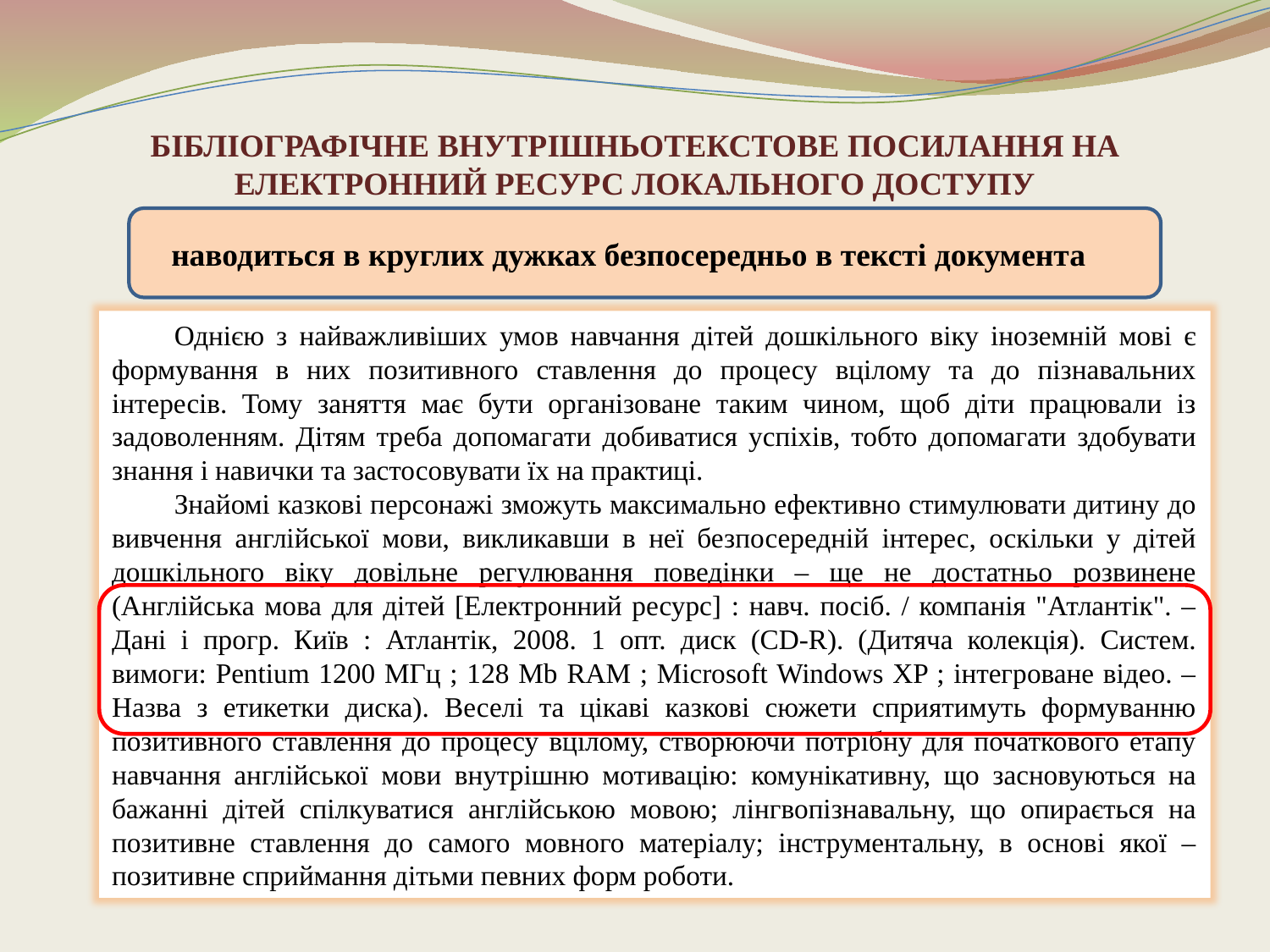

БІБЛІОГРАФІЧНЕ ВНУТРІШНЬОТЕКСТОВЕ ПОСИЛАННЯ НА ЕЛЕКТРОННИЙ РЕСУРС ЛОКАЛЬНОГО ДОСТУПУ

наводиться в круглих дужках безпосередньо в тексті документа
Однією з найважливіших умов навчання дітей дошкільного віку іноземній мові є формування в них позитивного ставлення до процесу вцілому та до пізнавальних інтересів. Тому заняття має бути організоване таким чином, щоб діти працювали із задоволенням. Дітям треба допомагати добиватися успіхів, тобто допомагати здобувати знання і навички та застосовувати їх на практиці.
Знайомі казкові персонажі зможуть максимально ефективно стимулювати дитину до вивчення англійської мови, викликавши в неї безпосередній інтерес, оскільки у дітей дошкільного віку довільне регулювання поведінки – ще не достатньо розвинене (Англійська мова для дітей [Електронний ресурс] : навч. посіб. / компанія "Атлантік". – Дані і прогр. Київ : Атлантік, 2008. 1 опт. диск (CD-R). (Дитяча колекція). Систем. вимоги: Pentium 1200 МГц ; 128 Mb RAM ; Microsoft Windows XP ; інтегроване відео. – Назва з етикетки диска). Веселі та цікаві казкові сюжети сприятимуть формуванню позитивного ставлення до процесу вцілому, створюючи потрібну для початкового етапу навчання англійської мови внутрішню мотивацію: комунікативну, що засновуються на бажанні дітей спілкуватися англійською мовою; лінгвопізнавальну, що опирається на позитивне ставлення до самого мовного матеріалу; інструментальну, в основі якої – позитивне сприймання дітьми певних форм роботи.